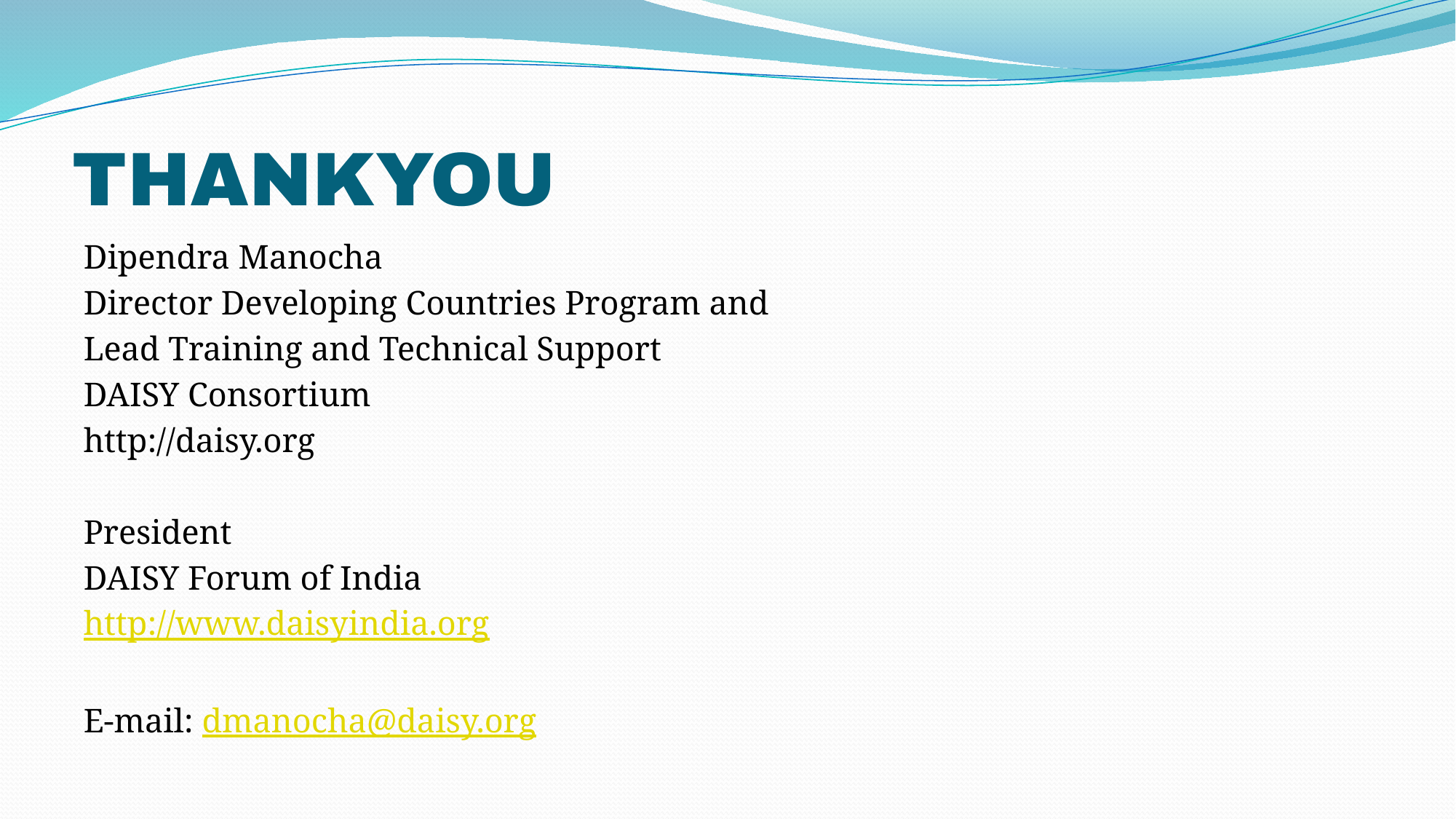

# THANKYOU
Dipendra Manocha
Director Developing Countries Program and
Lead Training and Technical Support
DAISY Consortium
http://daisy.org

President
DAISY Forum of India
http://www.daisyindia.org

E-mail: dmanocha@daisy.org